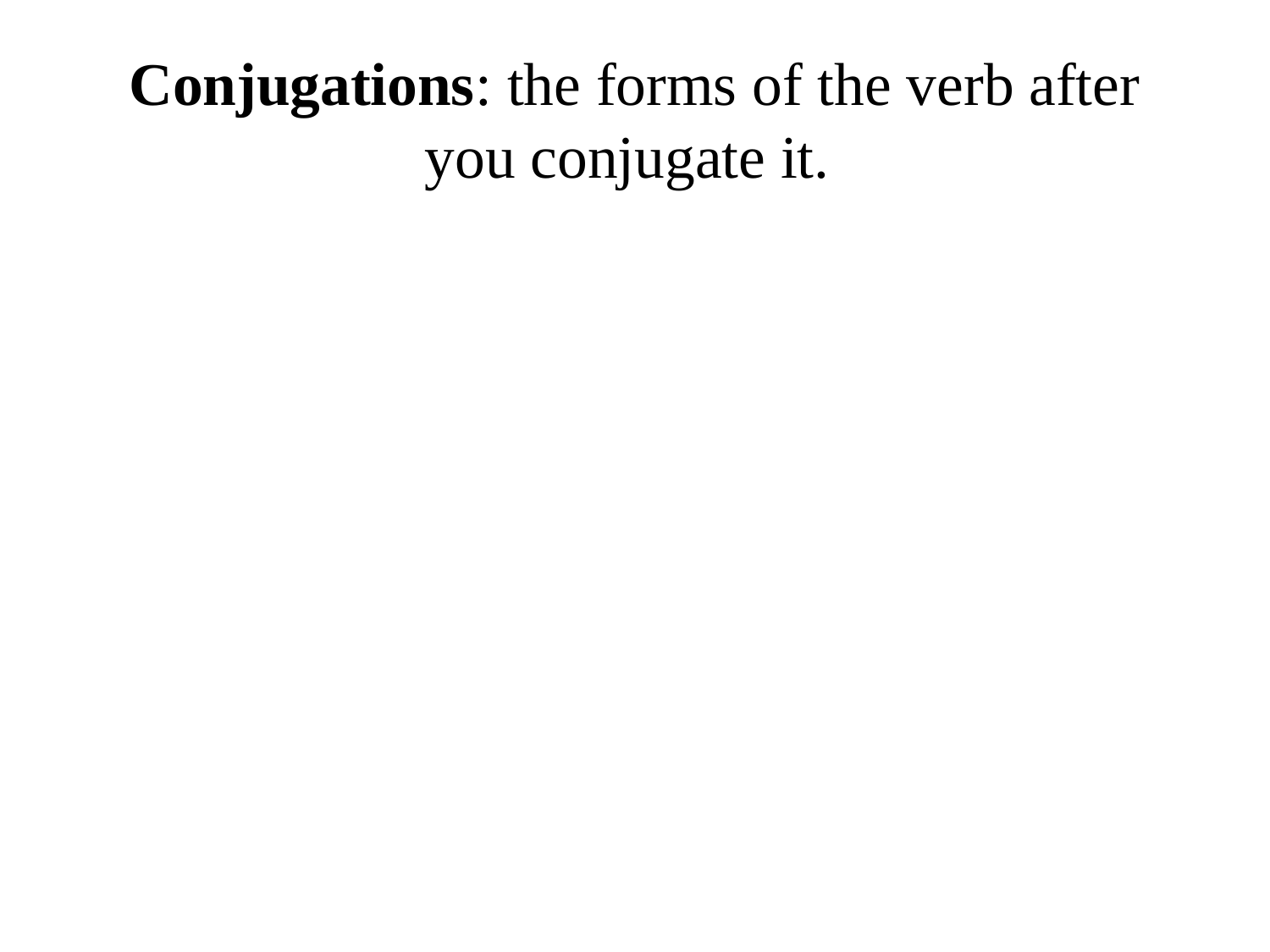

# Conjugations: the forms of the verb after you conjugate it.